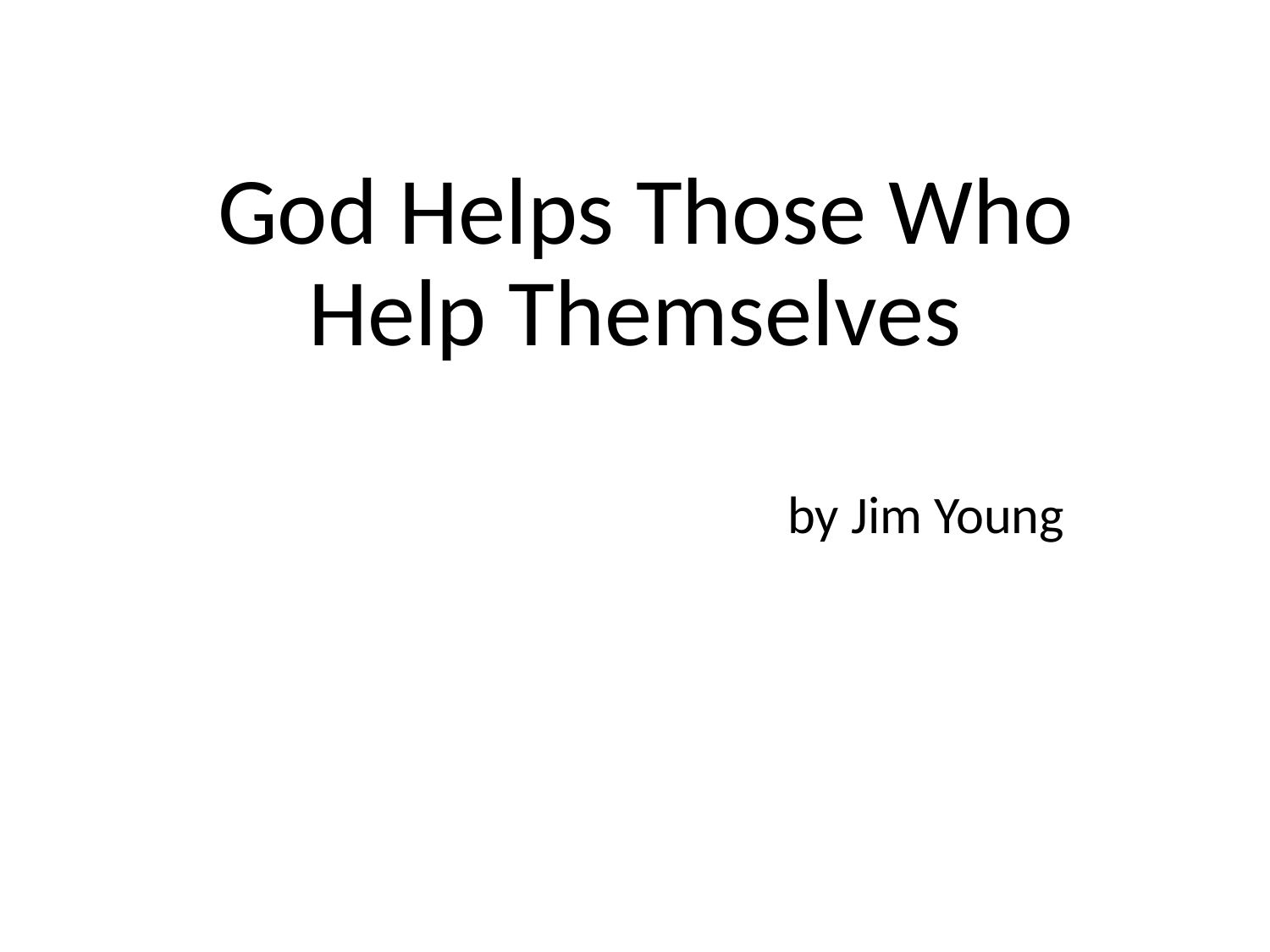

#

 God Helps Those Who Help Themselves

                                                         by Jim Young